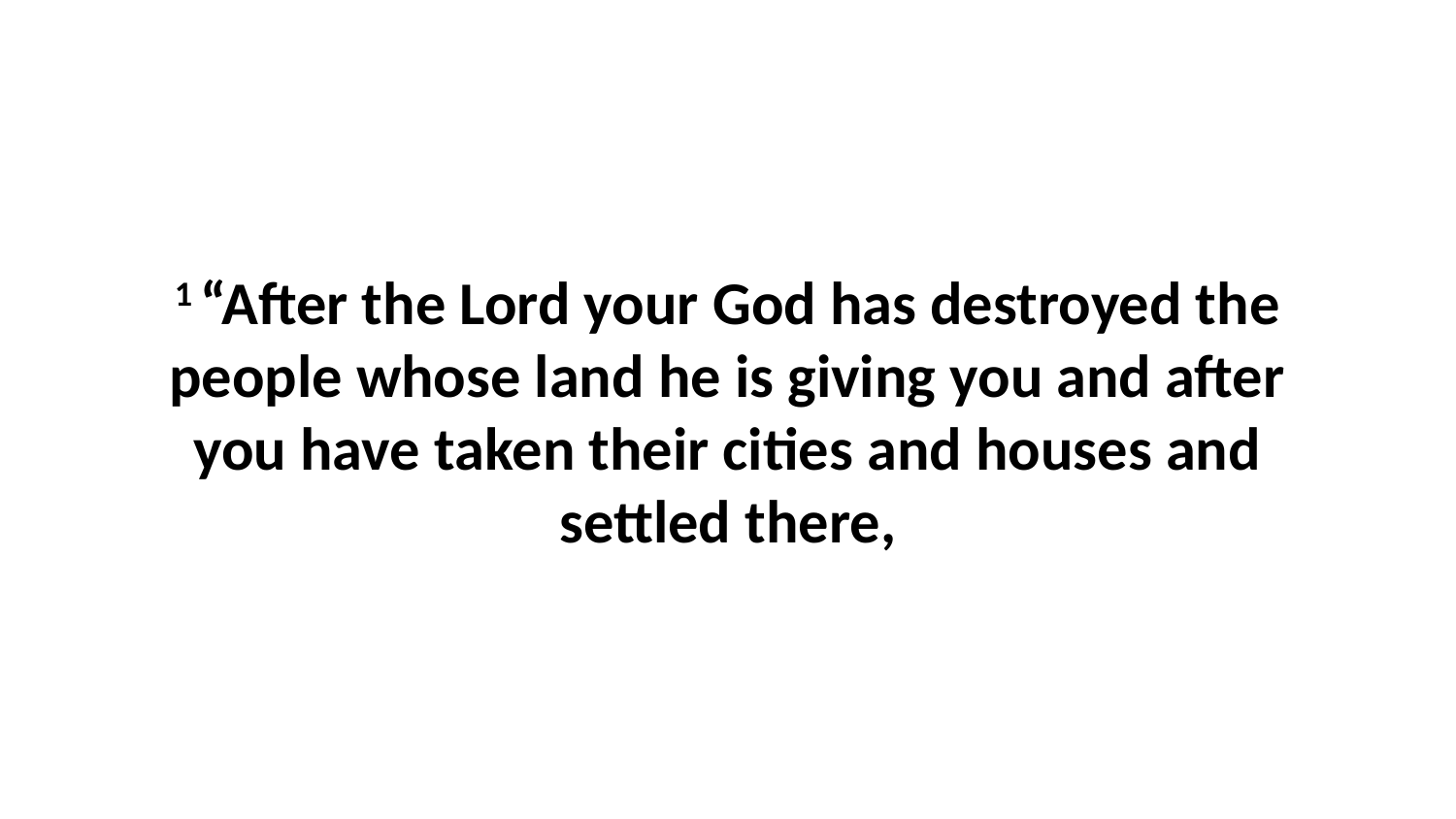

1 “After the Lord your God has destroyed the people whose land he is giving you and after you have taken their cities and houses and settled there,